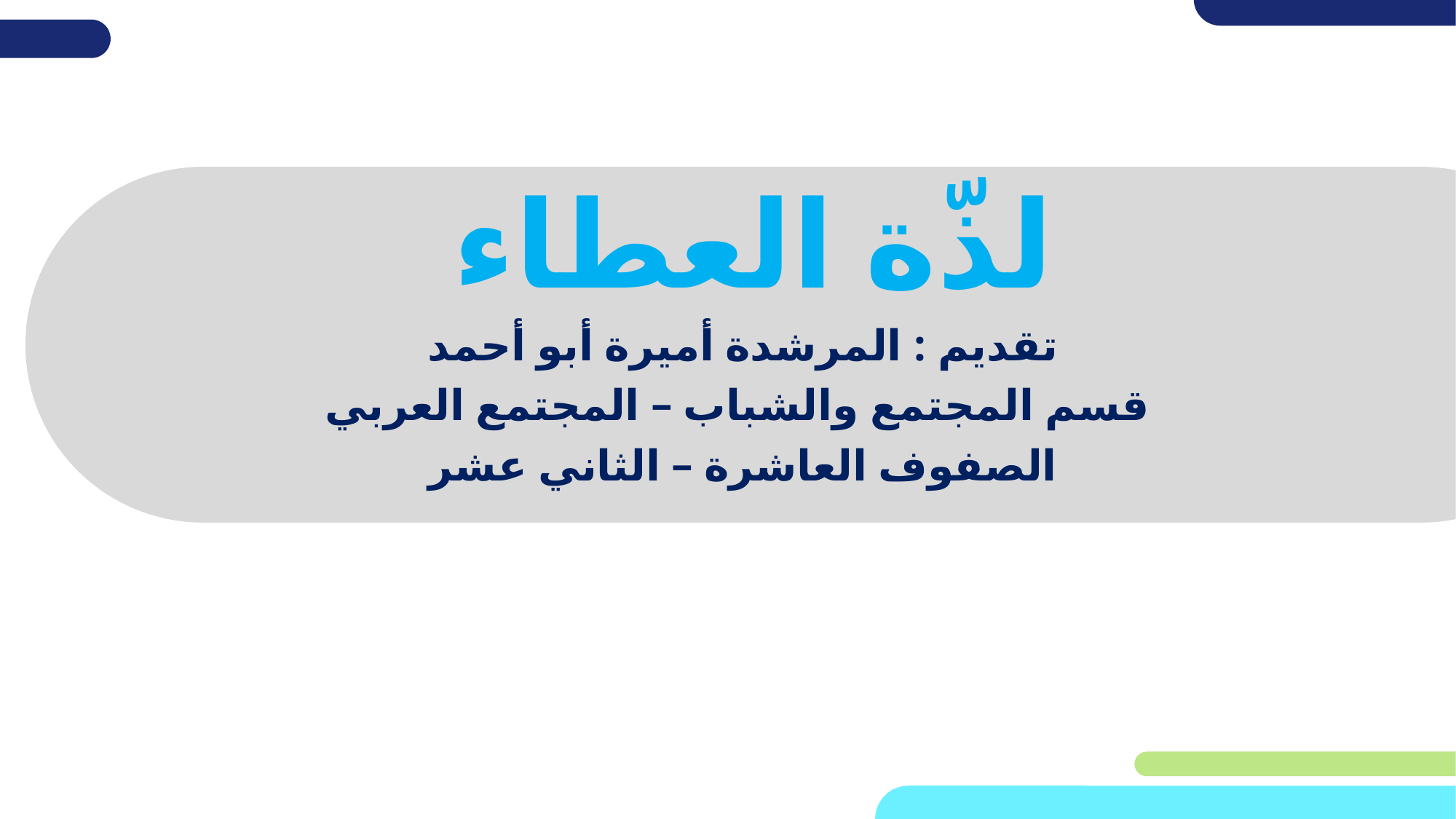

# لذّة العطاء
تقديم : المرشدة أميرة أبو أحمد
قسم المجتمع والشباب – المجتمع العربي
الصفوف العاشرة – الثاني عشر